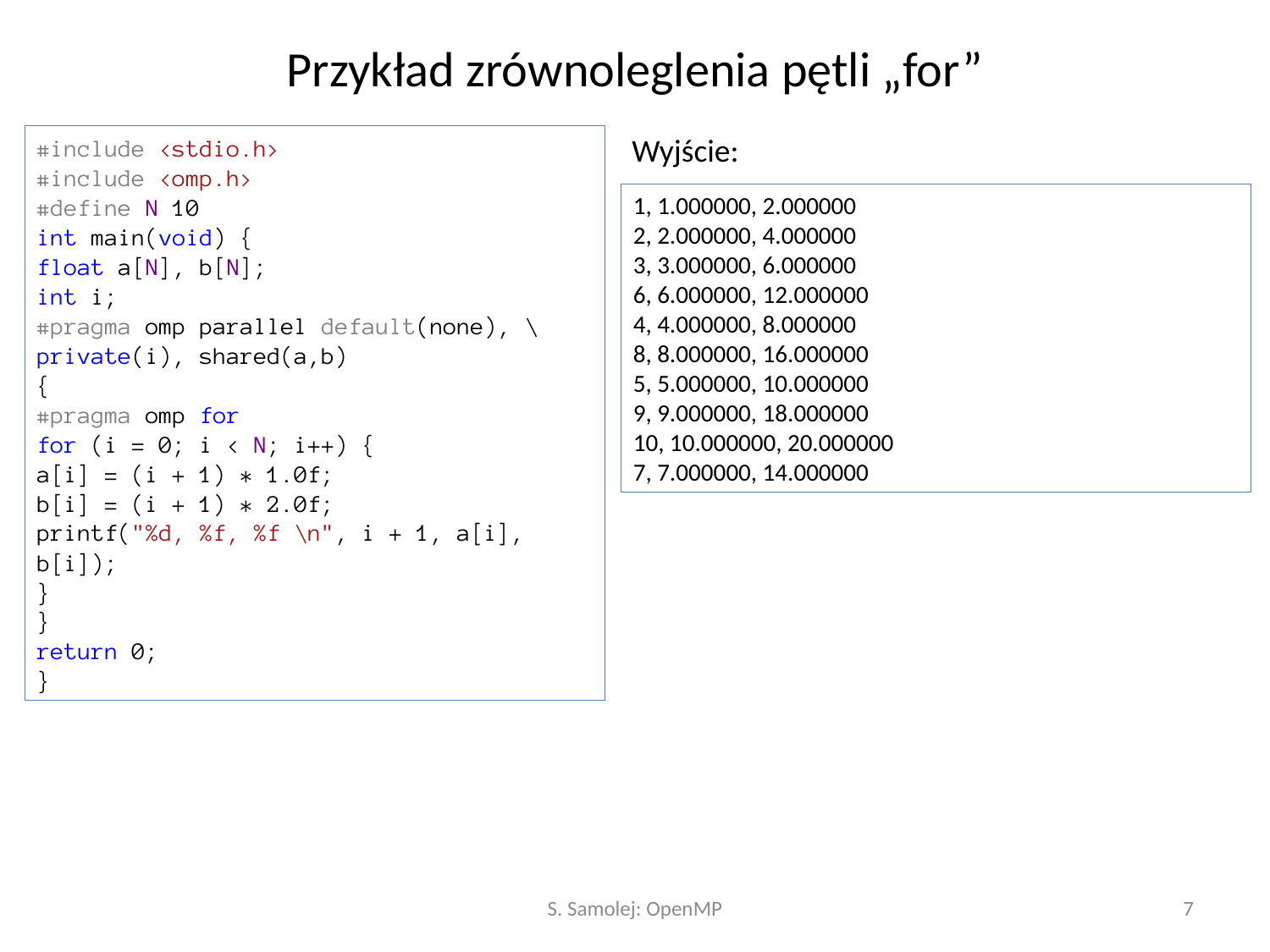

# Przykład zrównoleglenia pętli „for”
Wyjście:
#include <stdio.h>
#include <omp.h>
#define N 10
int main(void) {
float a[N], b[N];
int i;
#pragma omp parallel default(none), \
private(i), shared(a,b)
{
#pragma omp for
for (i = 0; i < N; i++) {
a[i] = (i + 1) * 1.0f;
b[i] = (i + 1) * 2.0f;
printf("%d, %f, %f \n", i + 1, a[i], b[i]);
}
}
return 0;
}
1, 1.000000, 2.000000
2, 2.000000, 4.000000
3, 3.000000, 6.000000
6, 6.000000, 12.000000
4, 4.000000, 8.000000
8, 8.000000, 16.000000
5, 5.000000, 10.000000
9, 9.000000, 18.000000
10, 10.000000, 20.000000
7, 7.000000, 14.000000
S. Samolej: OpenMP
7